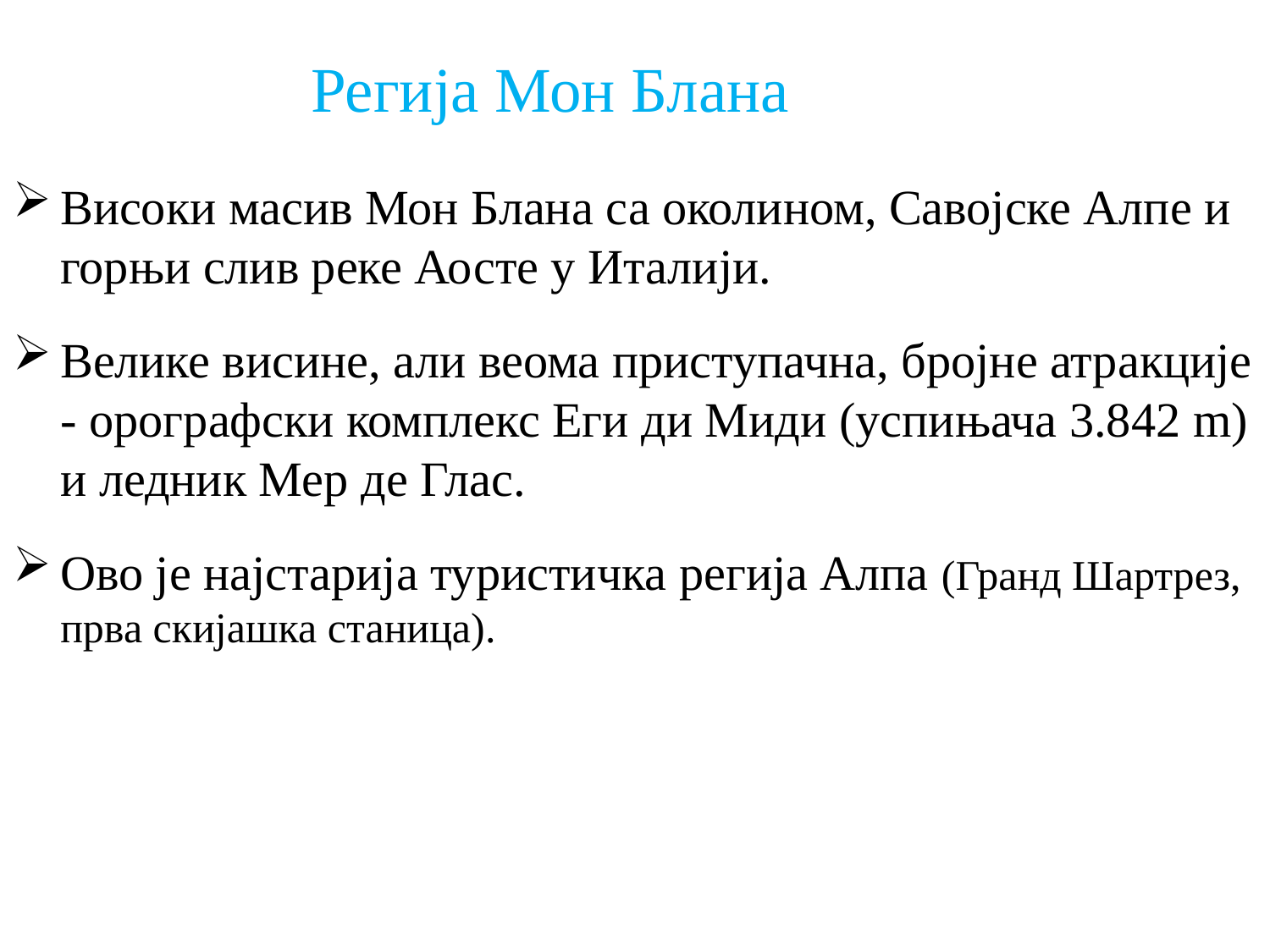

# Регија Мон Блана
Високи масив Мон Блана са околином, Савојске Алпе и горњи слив реке Аосте у Италији.

Велике висине, али веома приступачна, бројне атракције - орографски комплекс Еги ди Миди (успињача 3.842 m) и ледник Мер де Глас.

Ово је најстарија туристичка регија Алпа (Гранд Шартрез, прва скијашка станица).